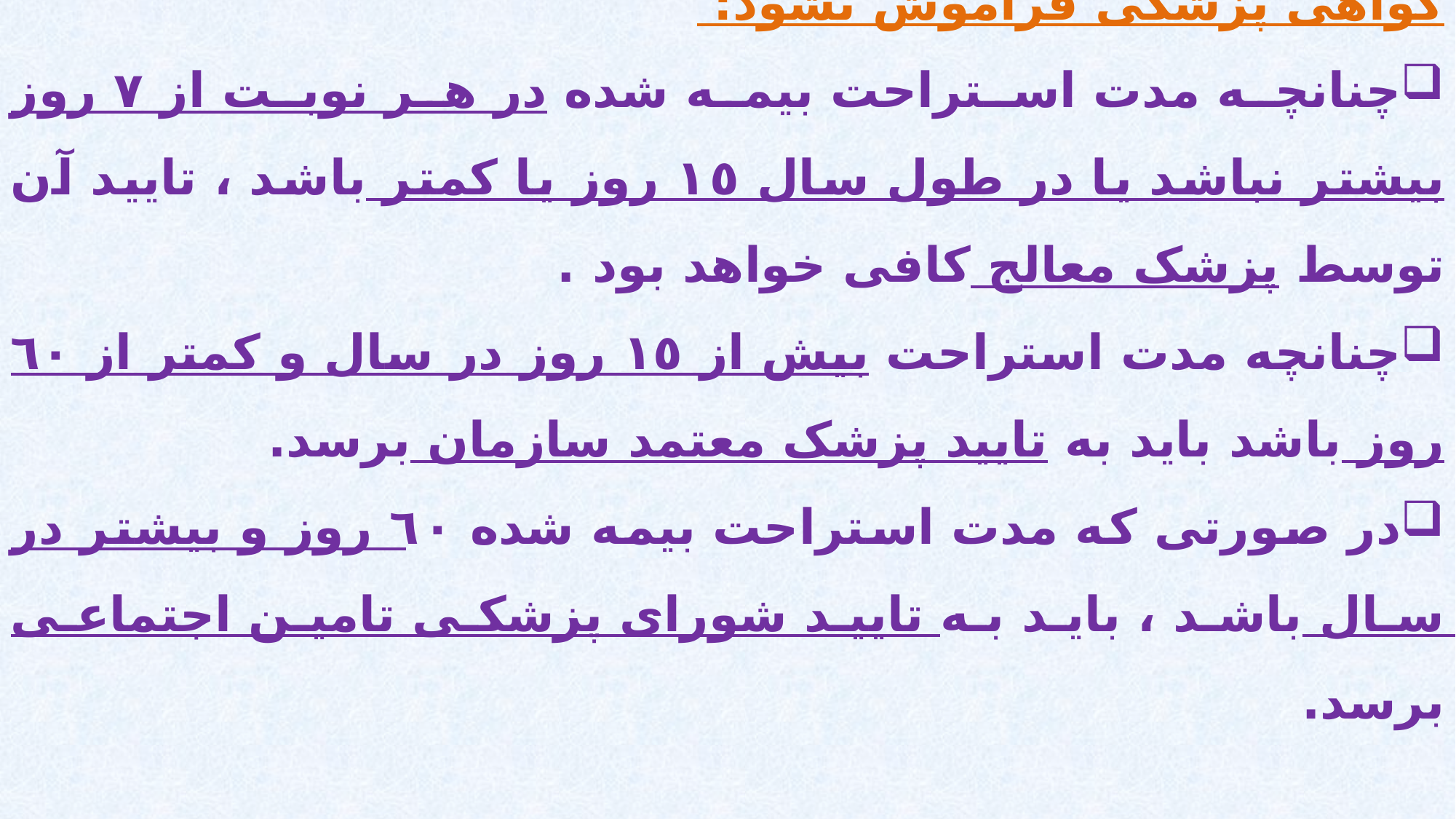

گواهی پزشکی فراموش نشود:
چنانچه مدت استراحت بیمه شده در هر نوبت از ٧ روز بیشتر نباشد یا در طول سال ١٥ روز یا کمتر باشد ، تایید آن توسط پزشک معالج کافی خواهد بود .
چنانچه مدت استراحت بیش از ١٥ روز در سال و کمتر از ٦٠ روز باشد باید به تایید پزشک معتمد سازمان برسد.
در صورتی که مدت استراحت بیمه شده ٦٠ روز و بیشتر در سال باشد ، باید به تایید شورای پزشکی تامین اجتماعی برسد.